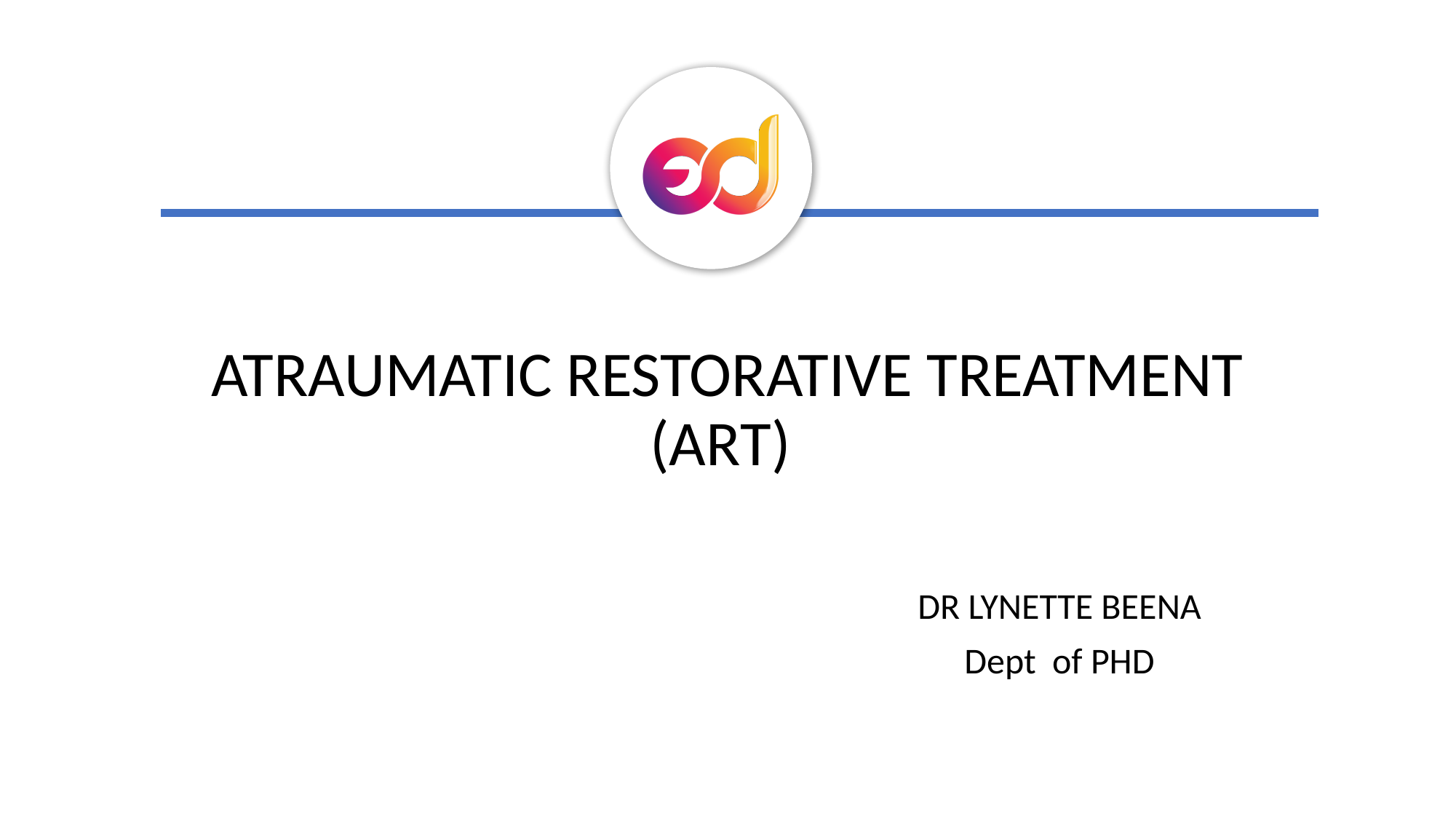

# ATRAUMATIC RESTORATIVE TREATMENT (ART)
DR LYNETTE BEENA
Dept  of PHD